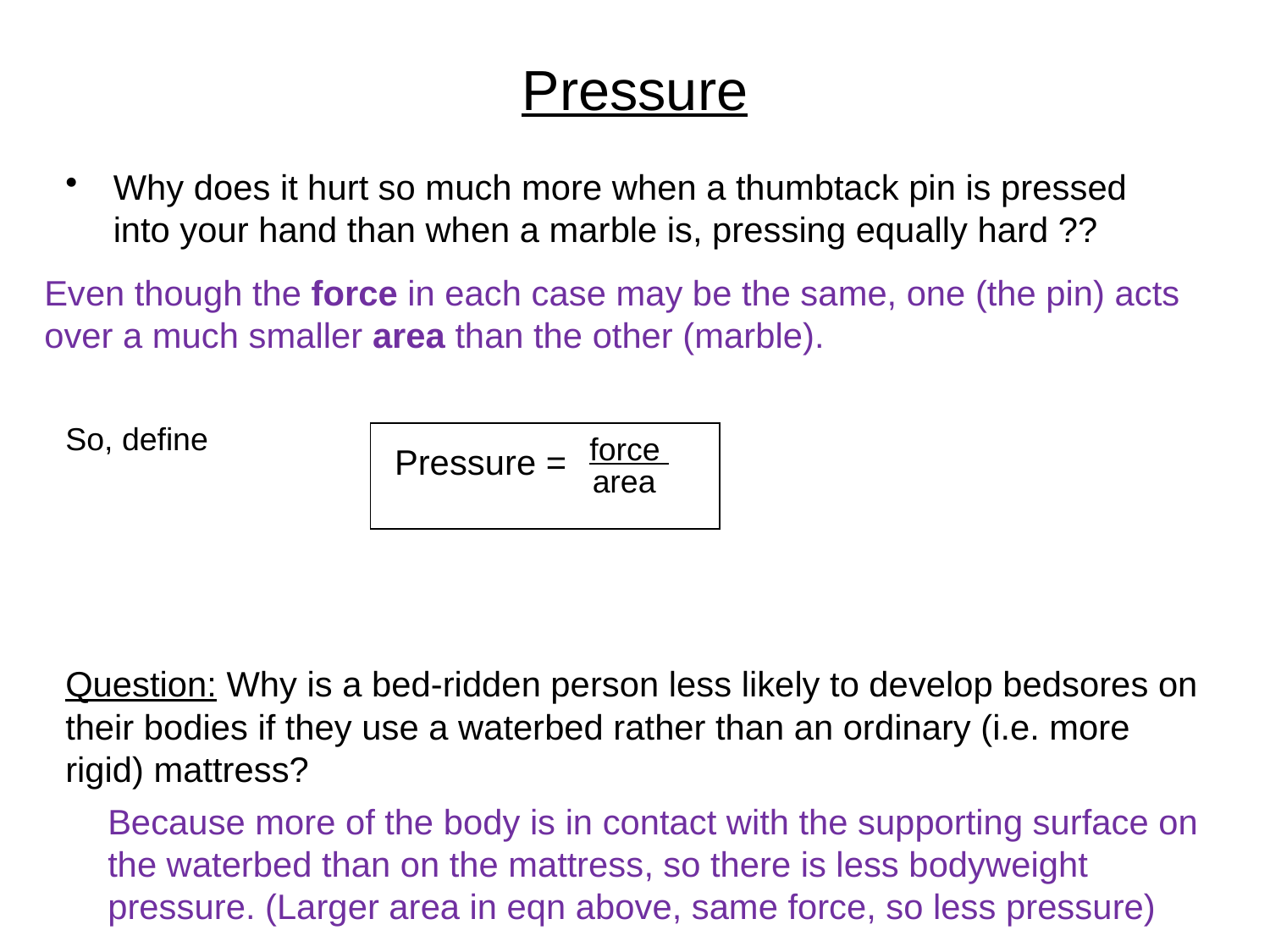

# Pressure
Why does it hurt so much more when a thumbtack pin is pressed into your hand than when a marble is, pressing equally hard ??
Even though the force in each case may be the same, one (the pin) acts over a much smaller area than the other (marble).
So, define

 force
Pressure =
area

Question: Why is a bed-ridden person less likely to develop bedsores on their bodies if they use a waterbed rather than an ordinary (i.e. more rigid) mattress?
Because more of the body is in contact with the supporting surface on the waterbed than on the mattress, so there is less bodyweight pressure. (Larger area in eqn above, same force, so less pressure)